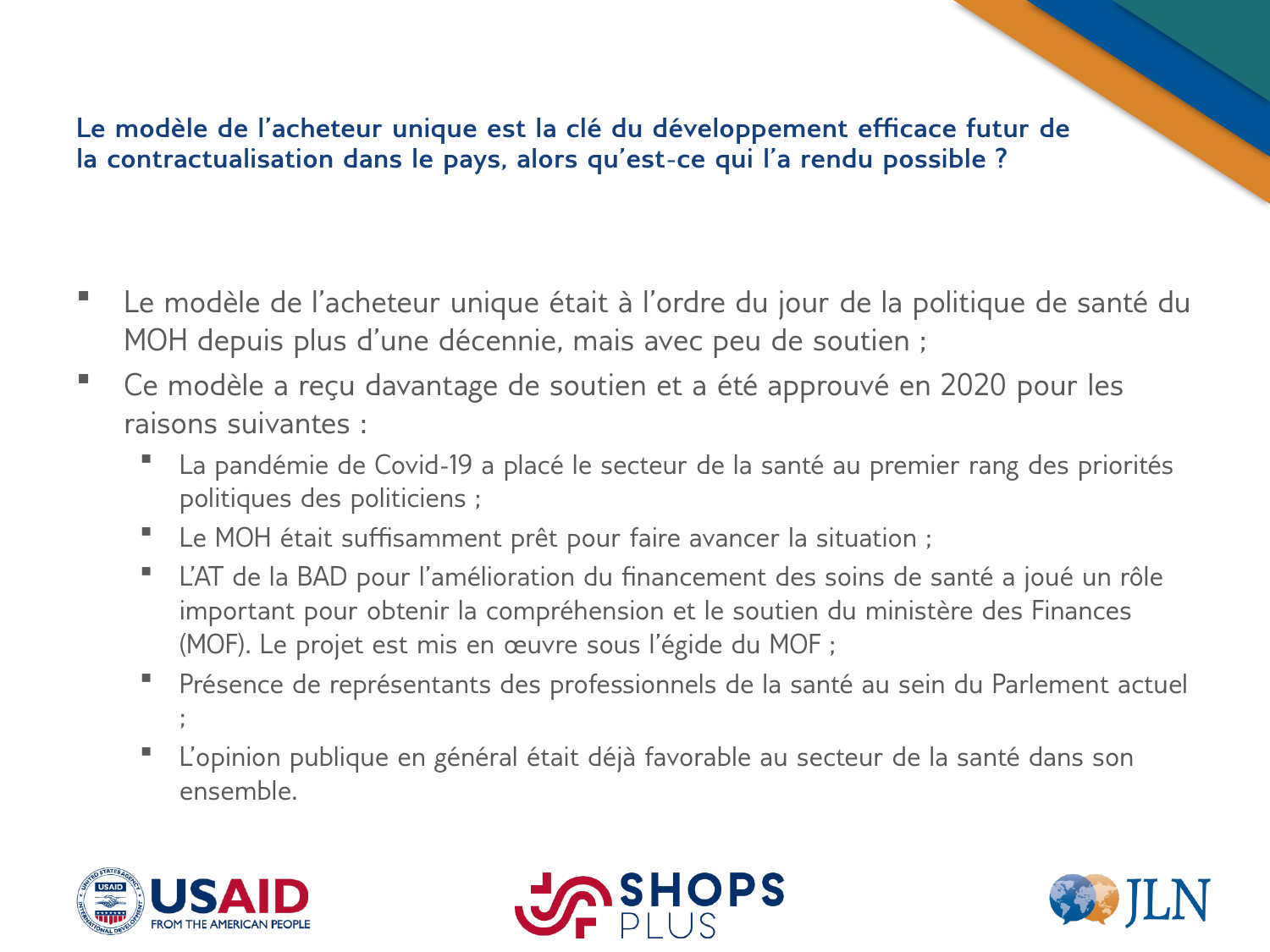

# Le modèle de l’acheteur unique est la clé du développement efficace futur de la contractualisation dans le pays, alors qu’est-ce qui l’a rendu possible ?
Le modèle de l’acheteur unique était à l’ordre du jour de la politique de santé du MOH depuis plus d’une décennie, mais avec peu de soutien ;
Ce modèle a reçu davantage de soutien et a été approuvé en 2020 pour les raisons suivantes :
La pandémie de Covid-19 a placé le secteur de la santé au premier rang des priorités politiques des politiciens ;
Le MOH était suffisamment prêt pour faire avancer la situation ;
L’AT de la BAD pour l’amélioration du financement des soins de santé a joué un rôle important pour obtenir la compréhension et le soutien du ministère des Finances (MOF). Le projet est mis en œuvre sous l’égide du MOF ;
Présence de représentants des professionnels de la santé au sein du Parlement actuel ;
L’opinion publique en général était déjà favorable au secteur de la santé dans son ensemble.